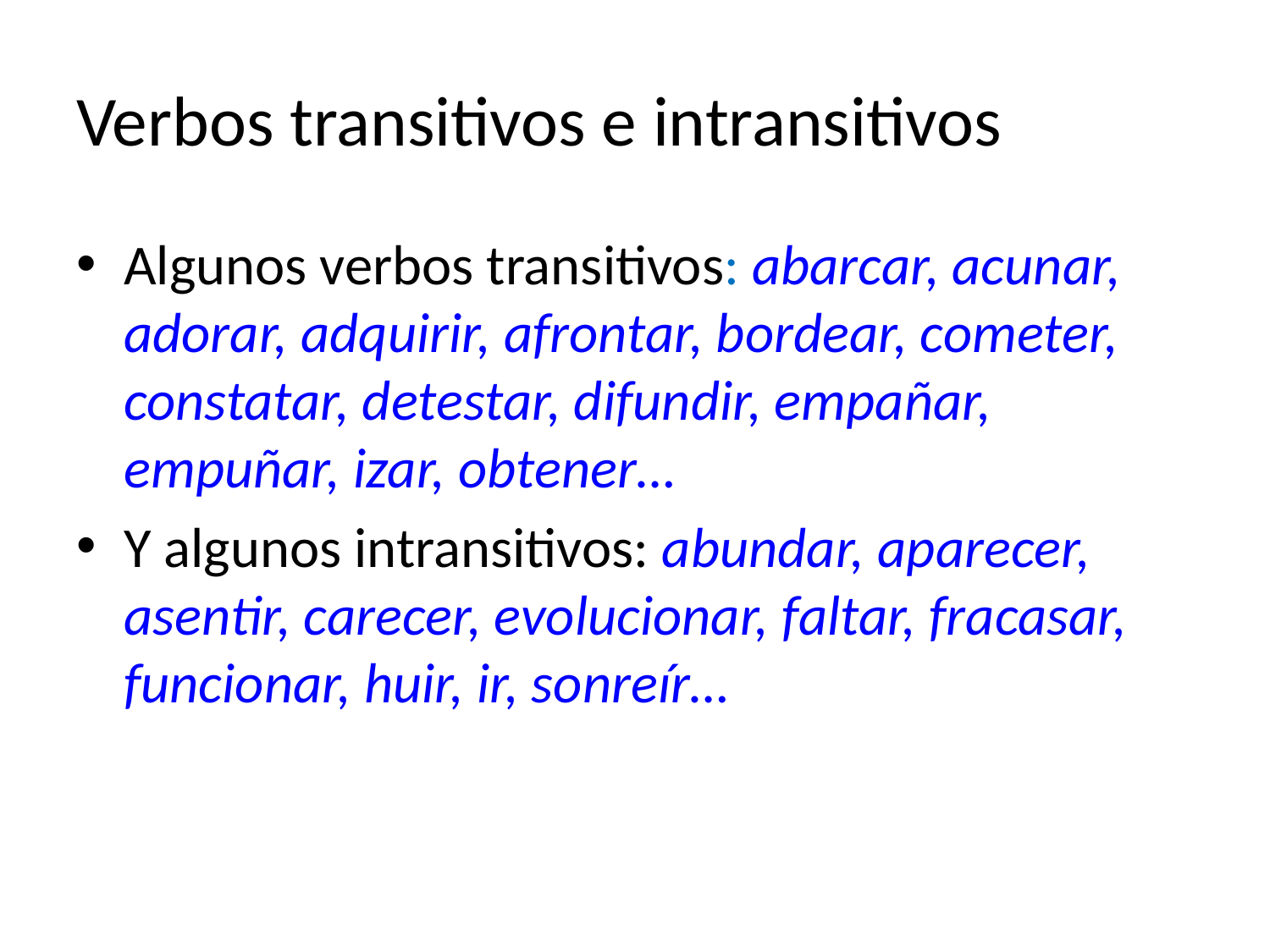

# Verbos transitivos e intransitivos
Algunos verbos transitivos: abarcar, acunar, adorar, adquirir, afrontar, bordear, cometer, constatar, detestar, difundir, empañar, empuñar, izar, obtener…
Y algunos intransitivos: abundar, aparecer, asentir, carecer, evolucionar, faltar, fracasar, funcionar, huir, ir, sonreír…